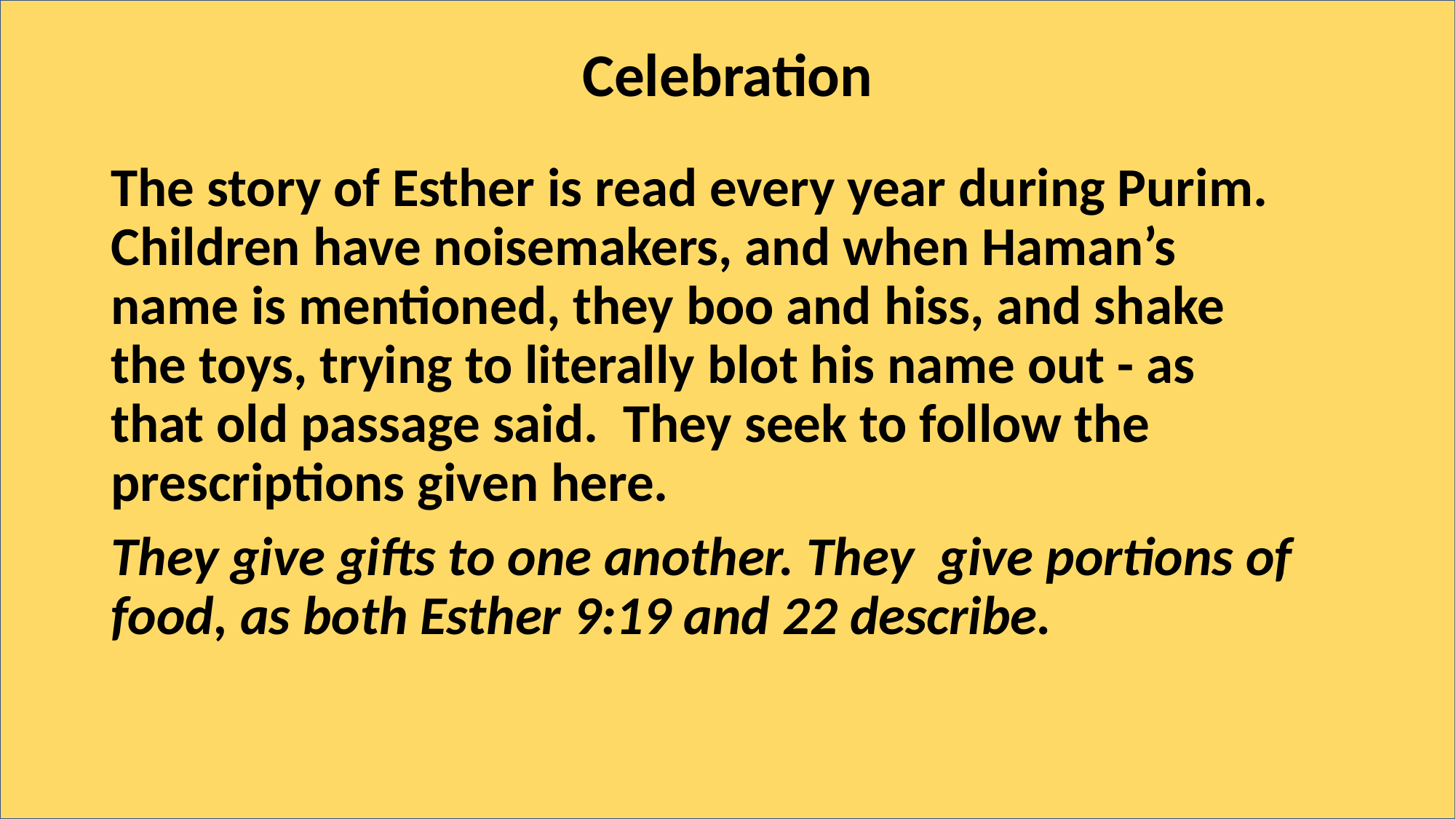

# Celebration
The story of Esther is read every year during Purim. Children have noisemakers, and when Haman’s name is mentioned, they boo and hiss, and shake the toys, trying to literally blot his name out - as that old passage said.  They seek to follow the prescriptions given here.
They give gifts to one another. They  give portions of food, as both Esther 9:19 and 22 describe.